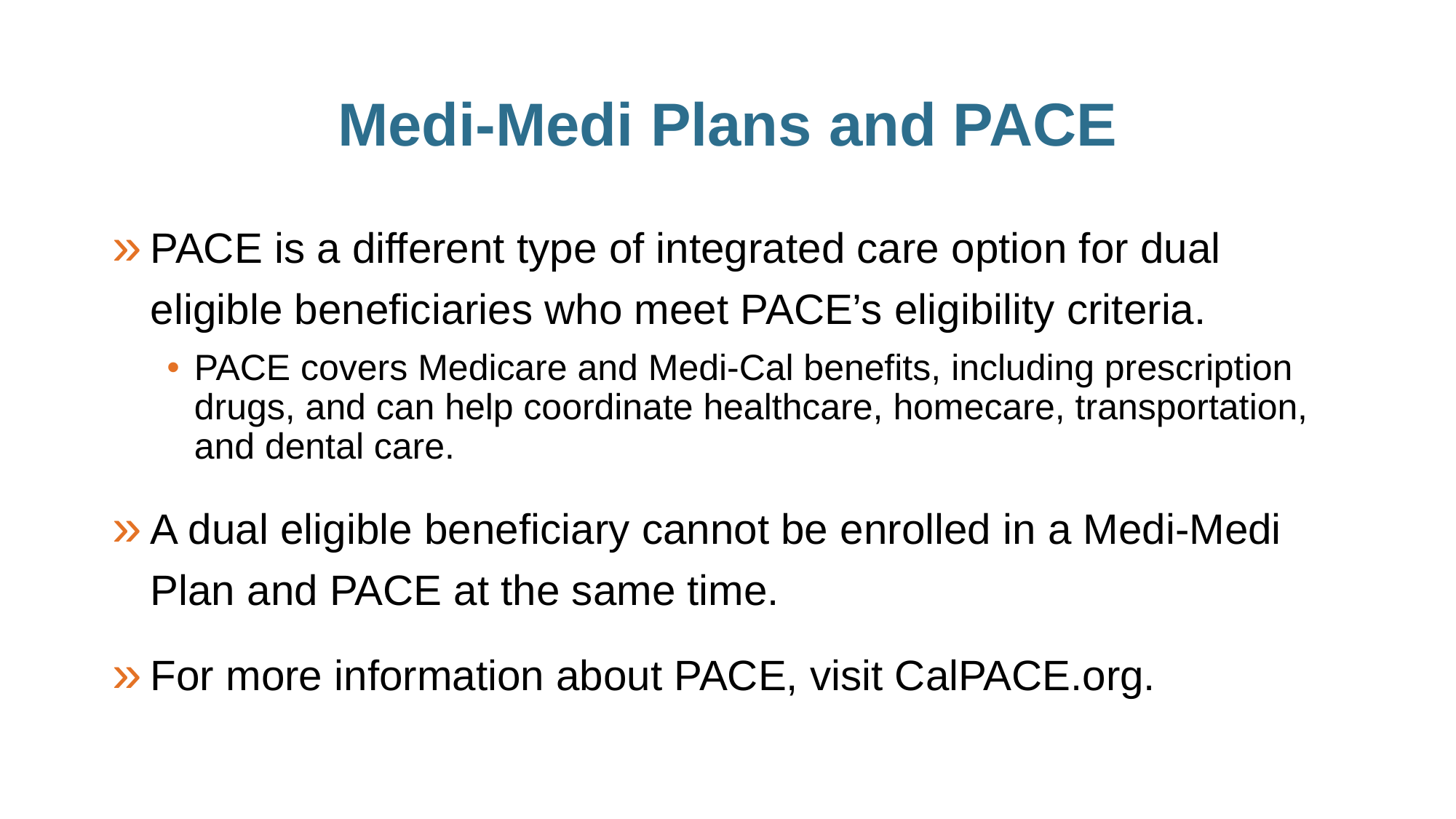

# Medi-Medi Plans and PACE
PACE is a different type of integrated care option for dual eligible beneficiaries who meet PACE’s eligibility criteria.
PACE covers Medicare and Medi-Cal benefits, including prescription drugs, and can help coordinate healthcare, homecare, transportation, and dental care.
A dual eligible beneficiary cannot be enrolled in a Medi-Medi Plan and PACE at the same time.
For more information about PACE, visit CalPACE.org.